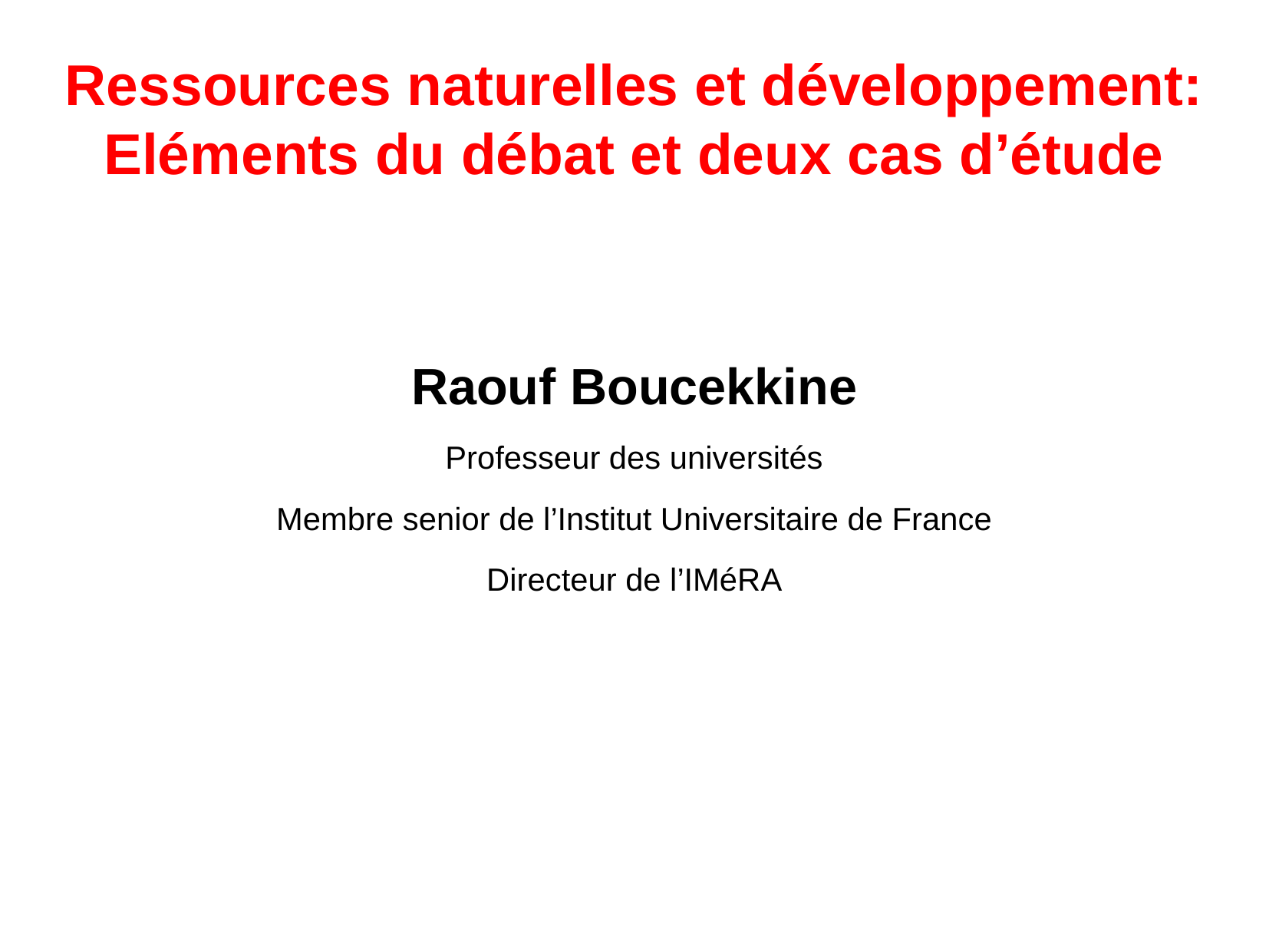

Ressources naturelles et développement: Eléments du débat et deux cas d’étude

Raouf Boucekkine
Professeur des universités
Membre senior de l’Institut Universitaire de France
Directeur de l’IMéRA